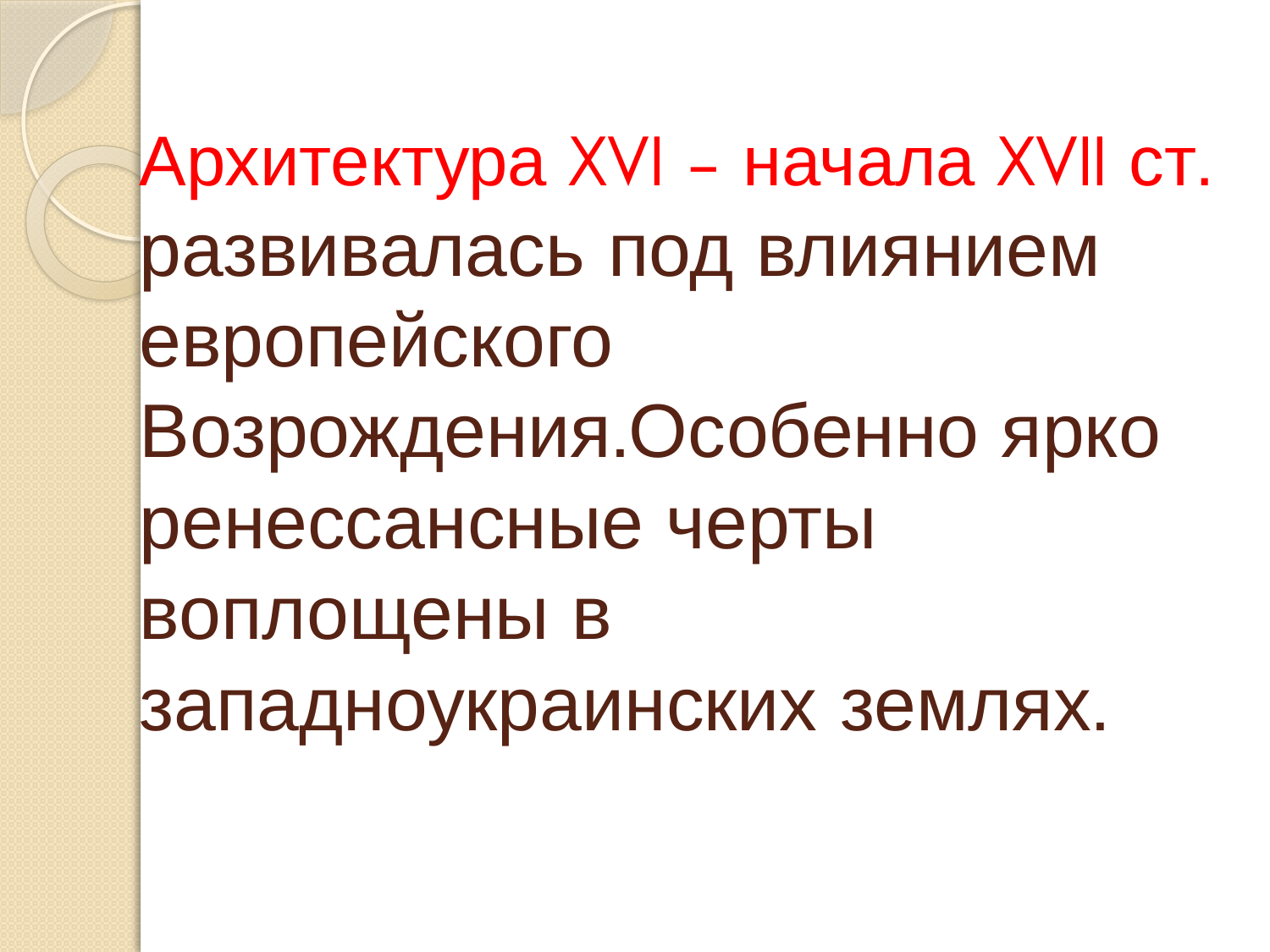

# Архитектура XVI – начала XVII ст. развивалась под влиянием европейского Возрождения.Особенно ярко ренессансные черты воплощены в западноукраинских землях.